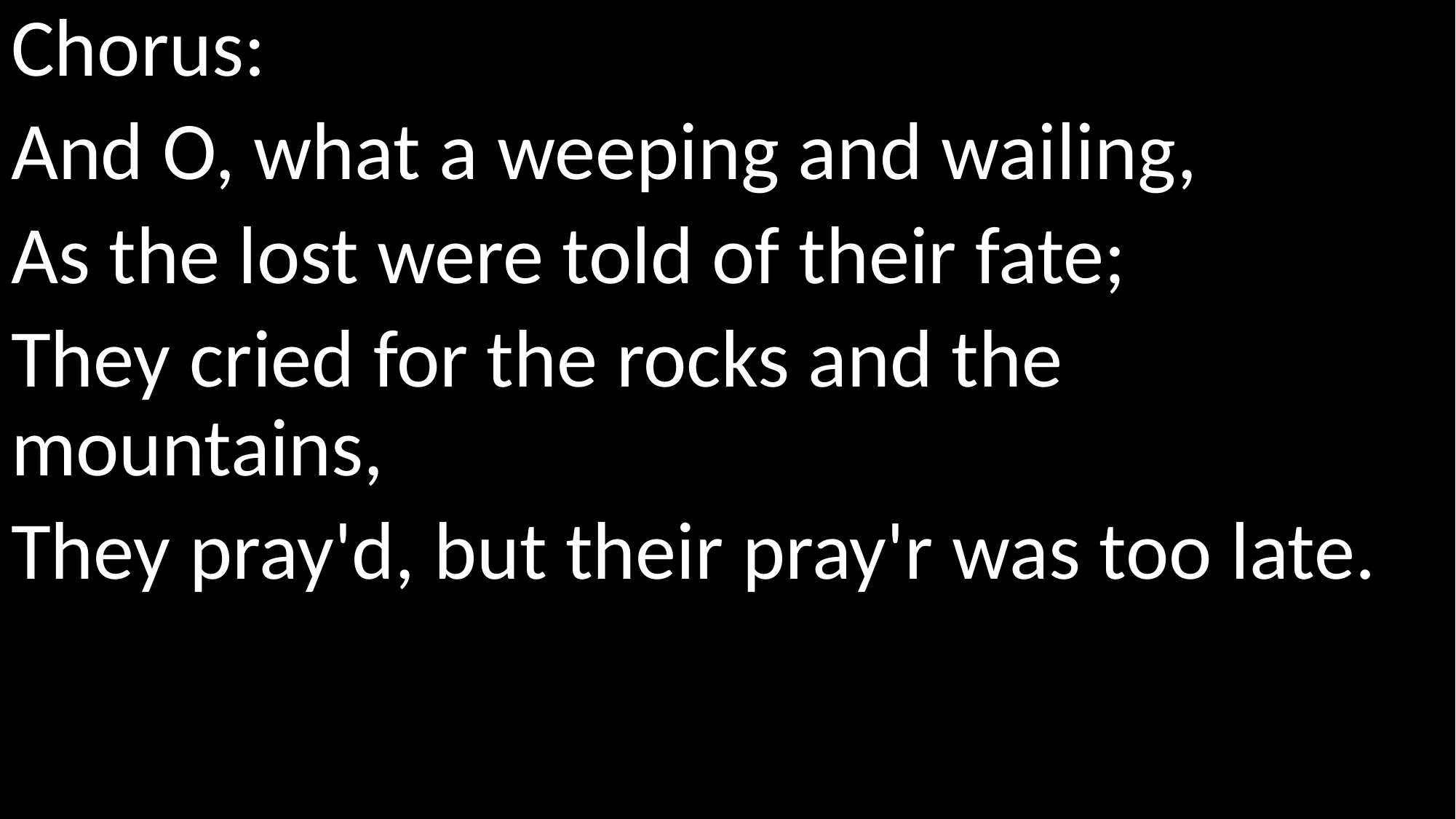

Chorus:
And O, what a weeping and wailing,
As the lost were told of their fate;
They cried for the rocks and the mountains,
They pray'd, but their pray'r was too late.